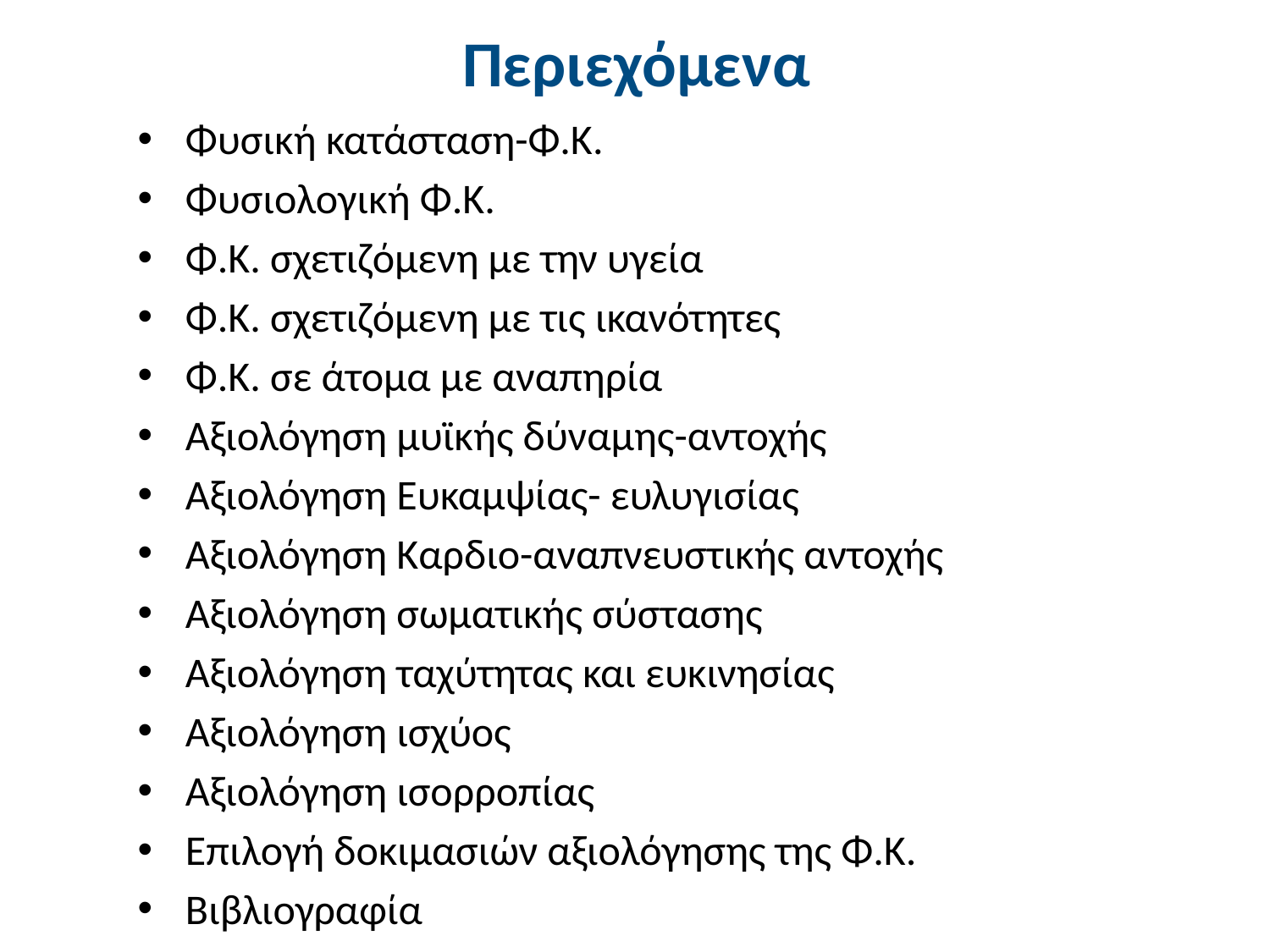

# Περιεχόμενα
Φυσική κατάσταση-Φ.Κ.
Φυσιολογική Φ.Κ.
Φ.Κ. σχετιζόμενη με την υγεία
Φ.Κ. σχετιζόμενη με τις ικανότητες
Φ.Κ. σε άτομα με αναπηρία
Αξιολόγηση μυϊκής δύναμης-αντοχής
Αξιολόγηση Ευκαμψίας- ευλυγισίας
Αξιολόγηση Καρδιο-αναπνευστικής αντοχής
Αξιολόγηση σωματικής σύστασης
Αξιολόγηση ταχύτητας και ευκινησίας
Αξιολόγηση ισχύος
Αξιολόγηση ισορροπίας
Επιλογή δοκιμασιών αξιολόγησης της Φ.Κ.
Βιβλιογραφία